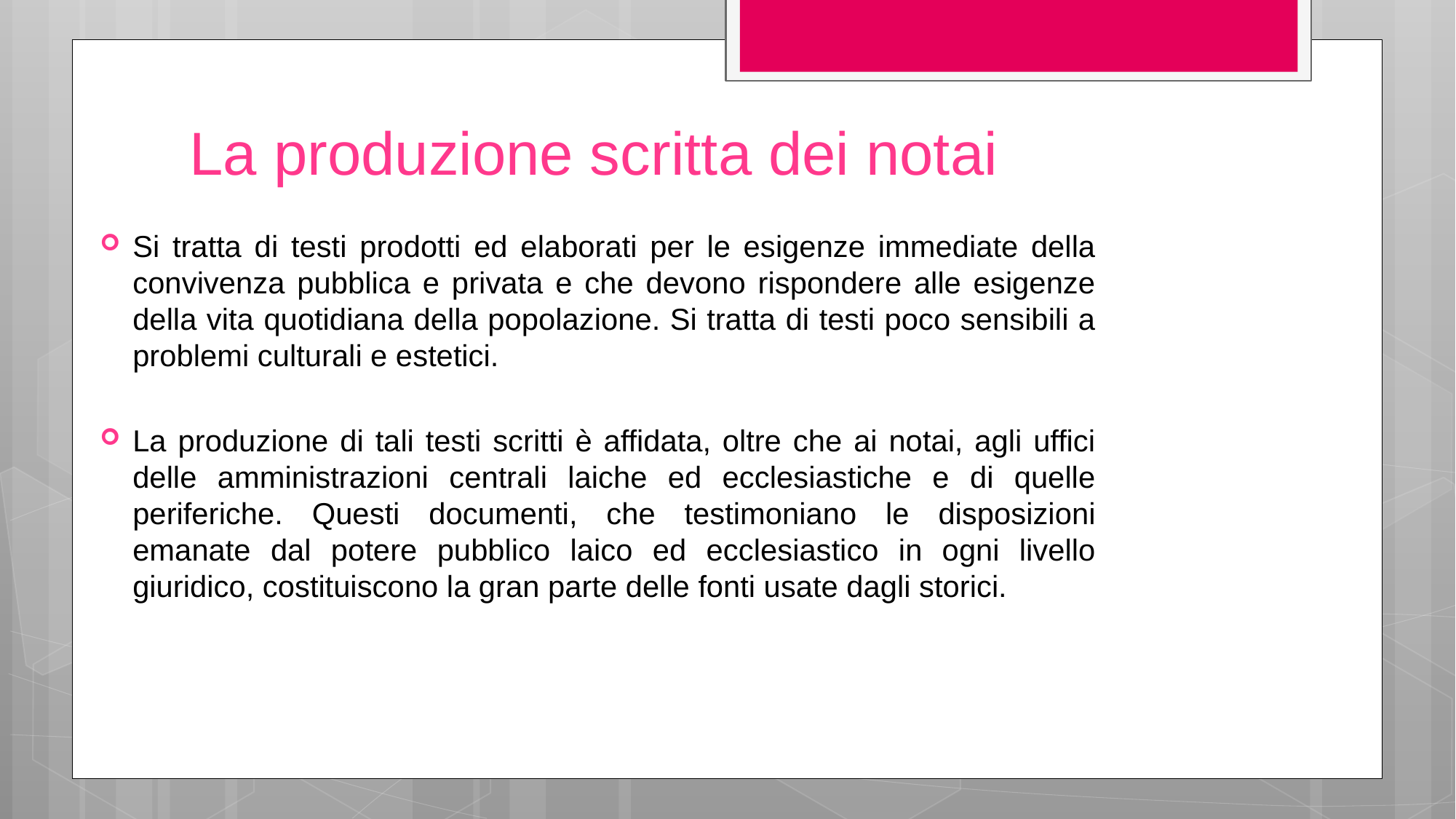

# La produzione scritta dei notai
Si tratta di testi prodotti ed elaborati per le esigenze immediate della convivenza pubblica e privata e che devono rispondere alle esigenze della vita quotidiana della popolazione. Si tratta di testi poco sensibili a problemi culturali e estetici.

La produzione di tali testi scritti è affidata, oltre che ai notai, agli uffici delle amministrazioni centrali laiche ed ecclesiastiche e di quelle periferiche. Questi documenti, che testimoniano le disposizioni emanate dal potere pubblico laico ed ecclesiastico in ogni livello giuridico, costituiscono la gran parte delle fonti usate dagli storici.